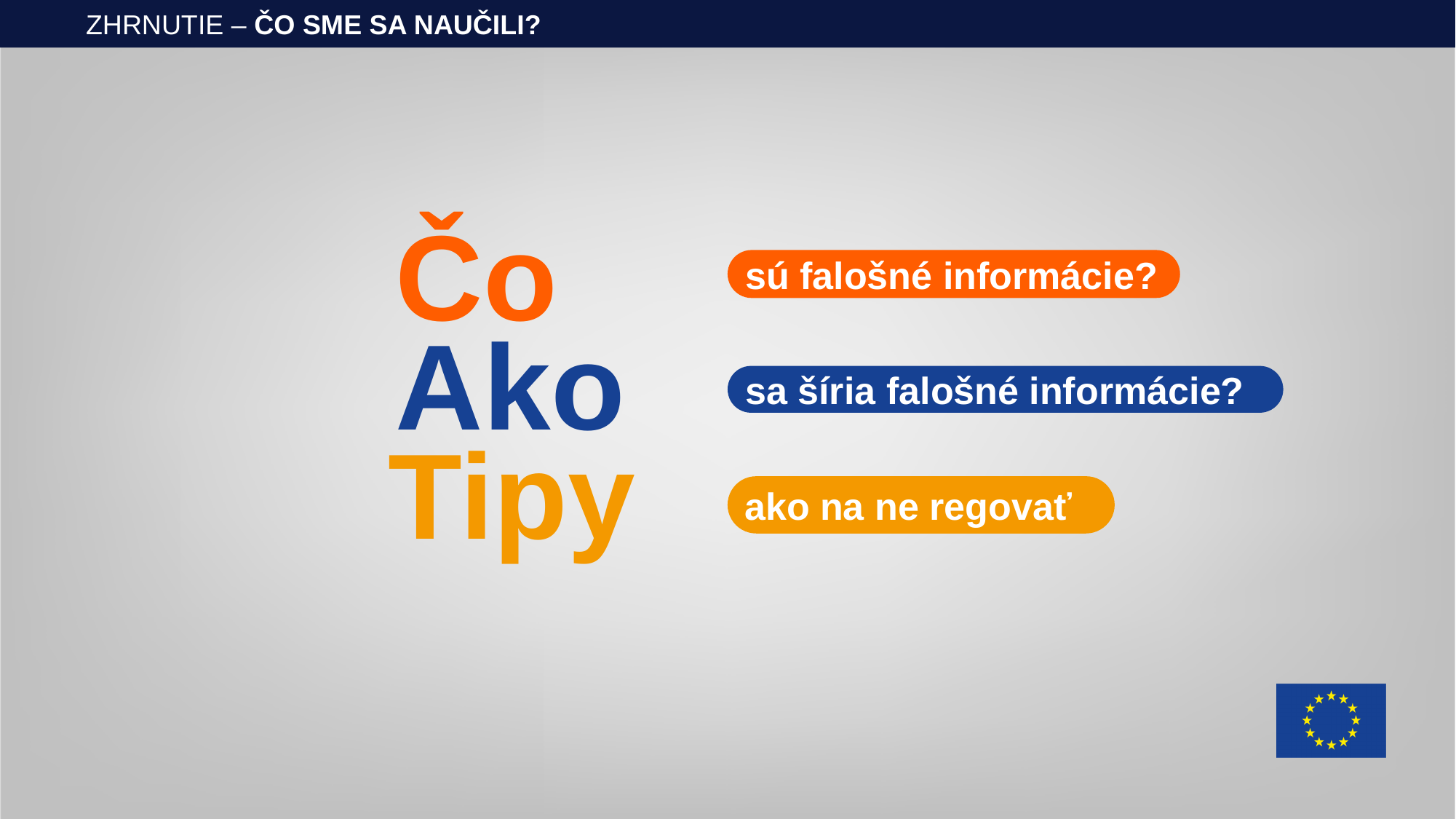

ZHRNUTIE – ČO SME SA NAUČILI?
Čo
sú falošné informácie?
Ako
sa šíria falošné informácie?
Tipy
ako na ne regovať